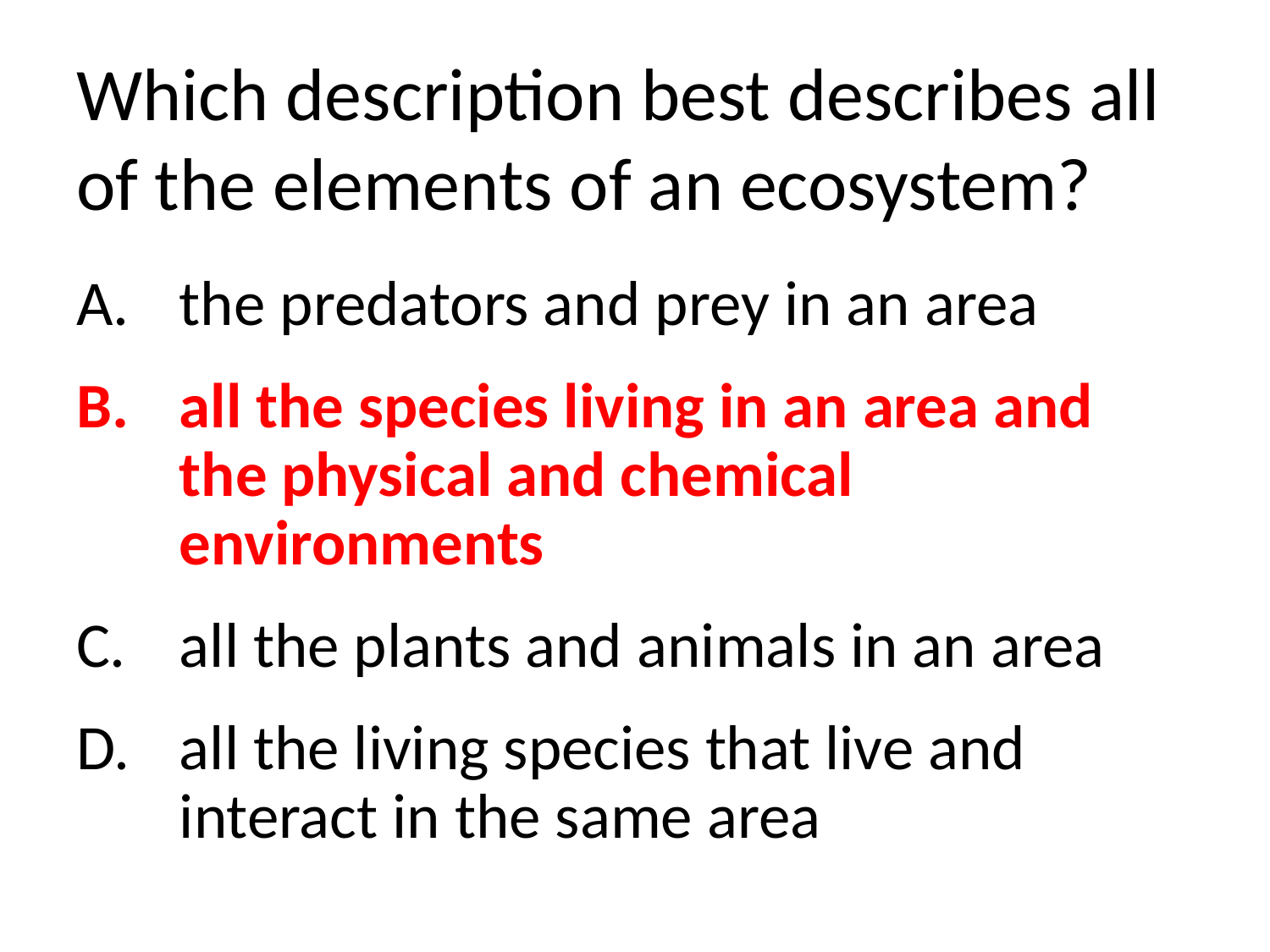

# Which description best describes all of the elements of an ecosystem?
the predators and prey in an area
all the species living in an area and the physical and chemical environments
all the plants and animals in an area
all the living species that live and interact in the same area